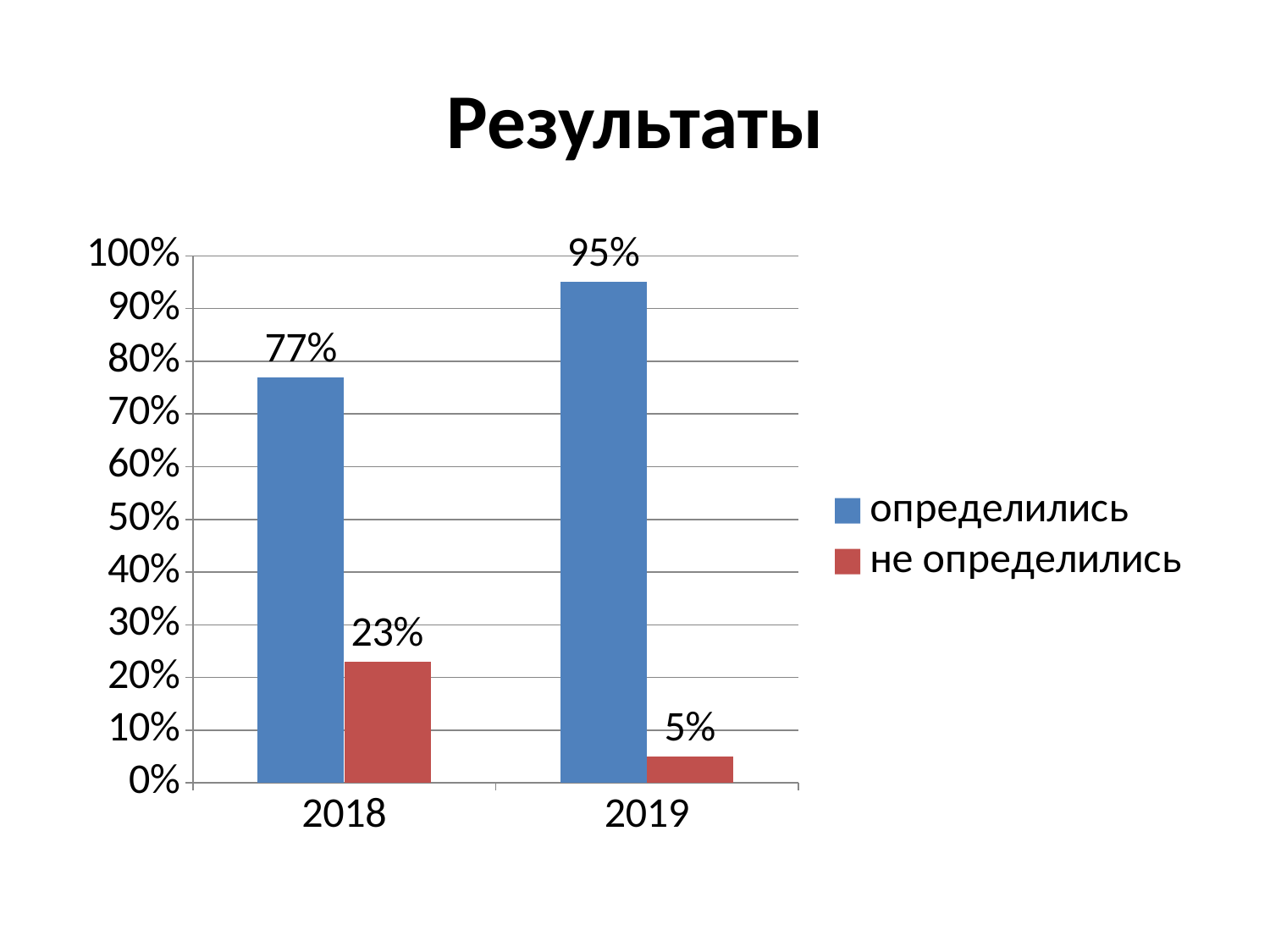

# Результаты

### Chart

| Category | определились | не определились |
|---|---|---|
| 2018 | 0.77 | 0.23 |
| 2019 | 0.95 | 0.05 |